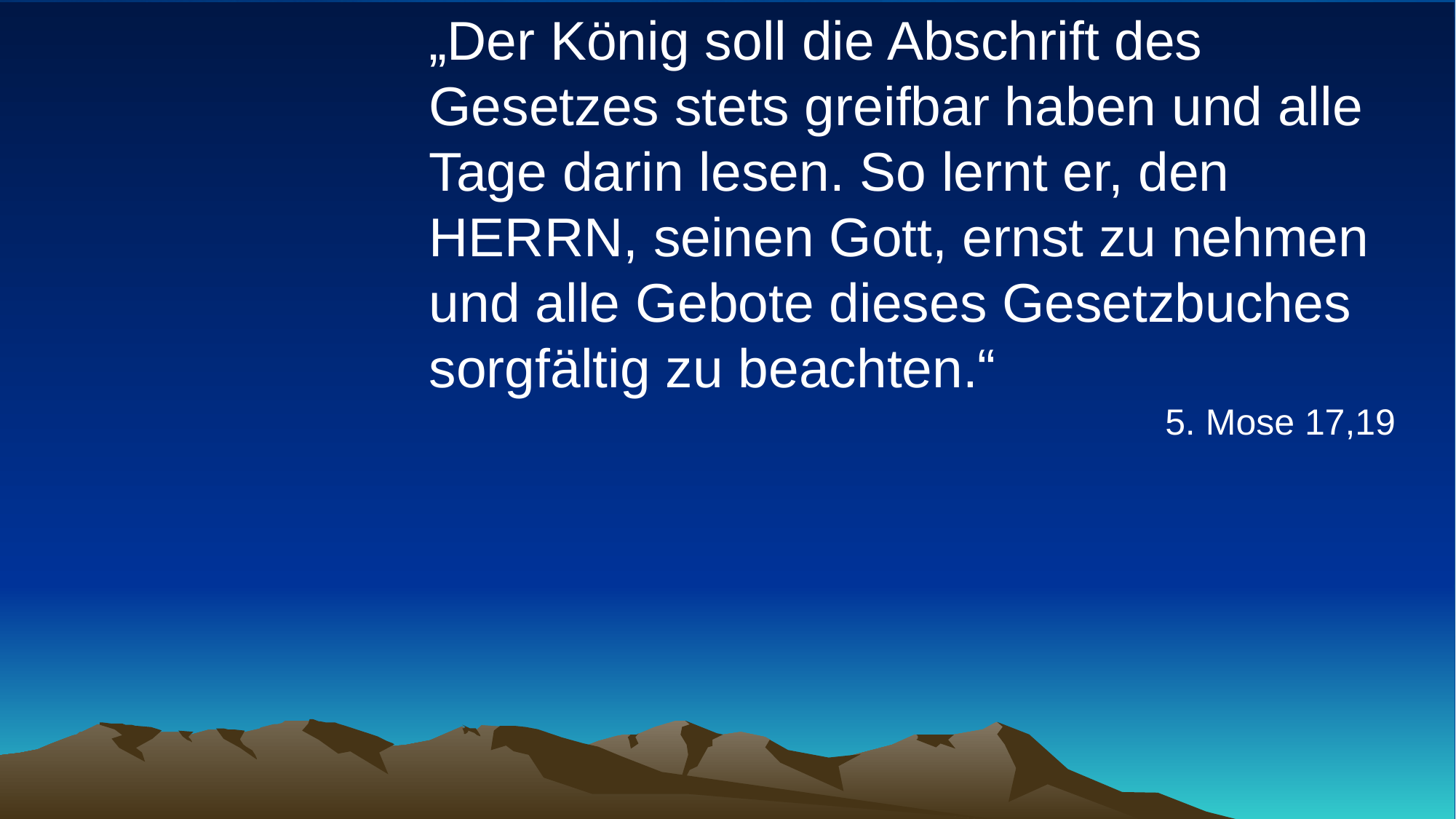

# „Der König soll die Abschrift des Gesetzes stets greifbar haben und alle Tage darin lesen. So lernt er, den HERRN, seinen Gott, ernst zu nehmen und alle Gebote dieses Gesetzbuches sorgfältig zu beachten.“
5. Mose 17,19